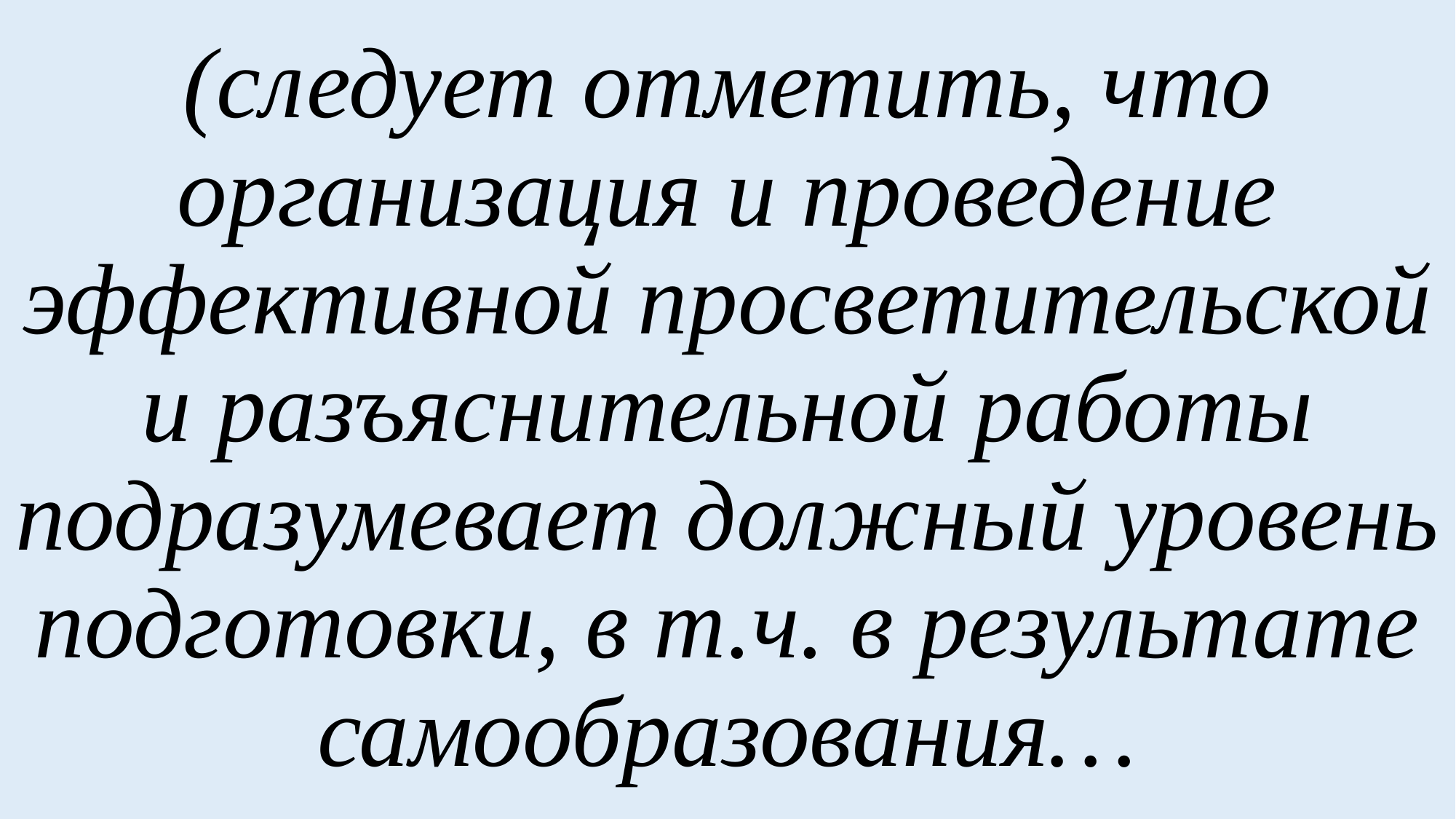

# (следует отметить, что организация и проведение эффективной просветительской и разъяснительной работы подразумевает должный уровень подготовки, в т.ч. в результате самообразования…